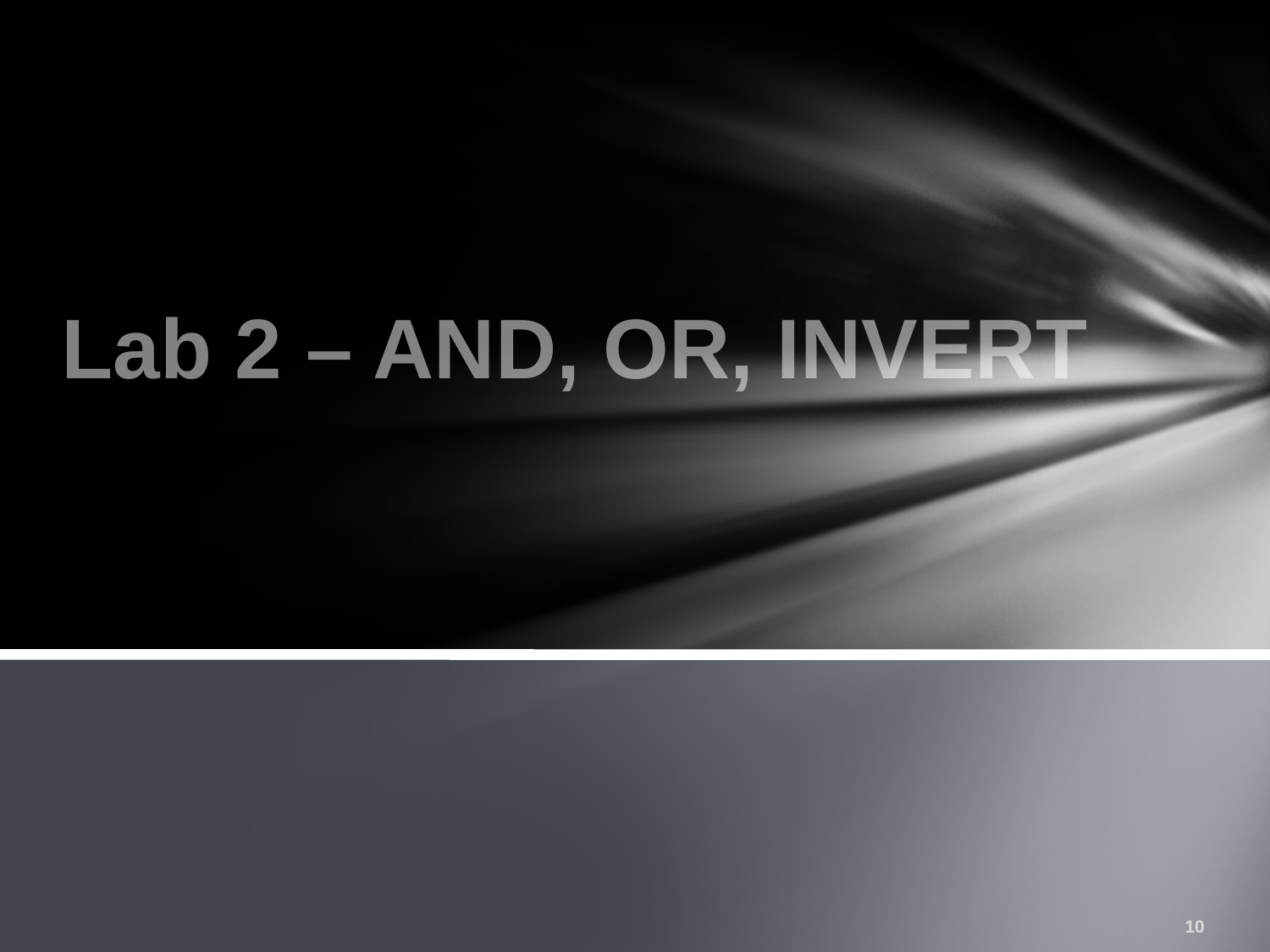

# Lab 2 – AND, OR, INVERT

10